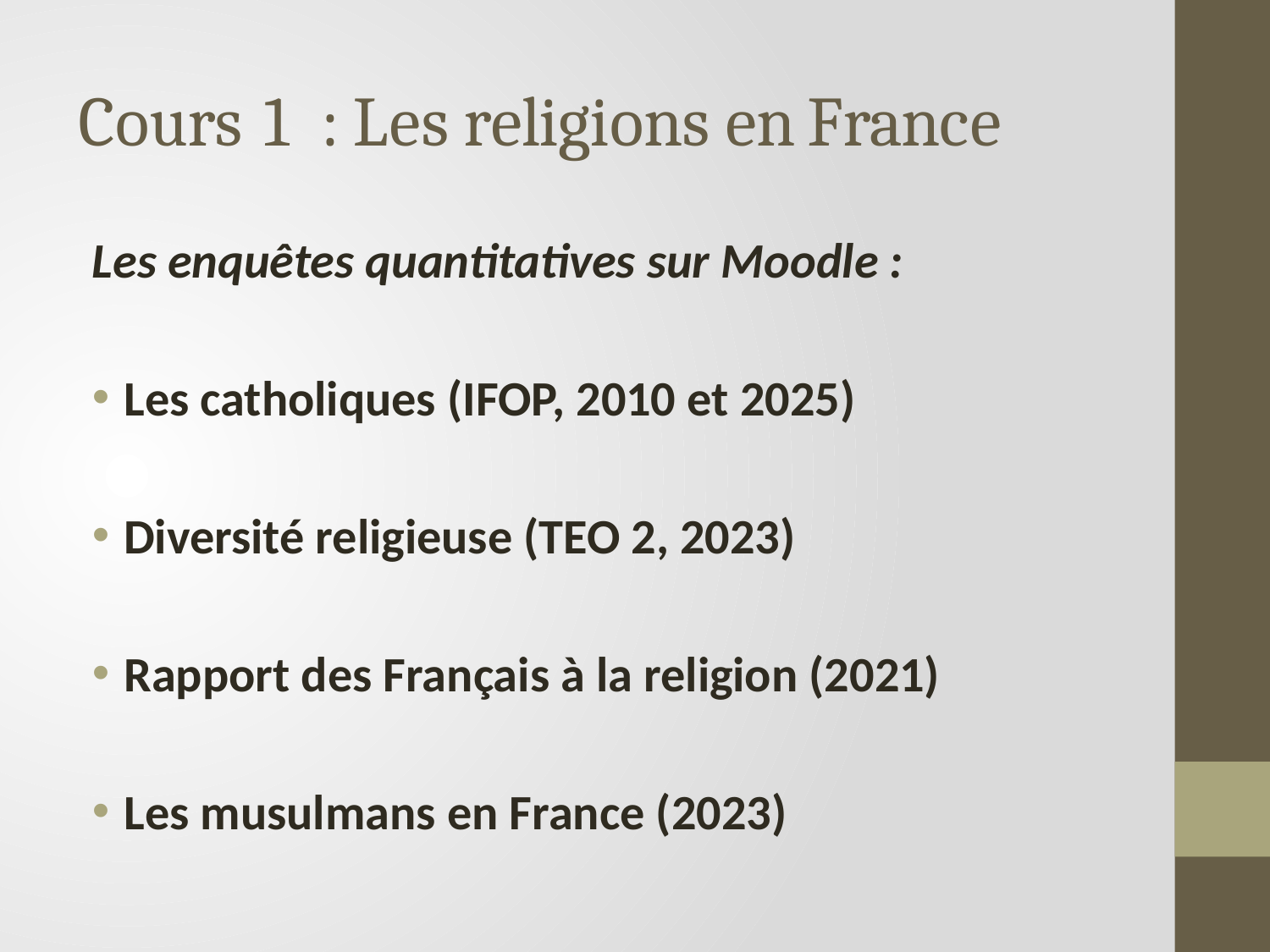

# Cours 1  : Les religions en France
Les enquêtes quantitatives sur Moodle :

Les catholiques (IFOP, 2010 et 2025)

Diversité religieuse (TEO 2, 2023)

Rapport des Français à la religion (2021)

Les musulmans en France (2023)